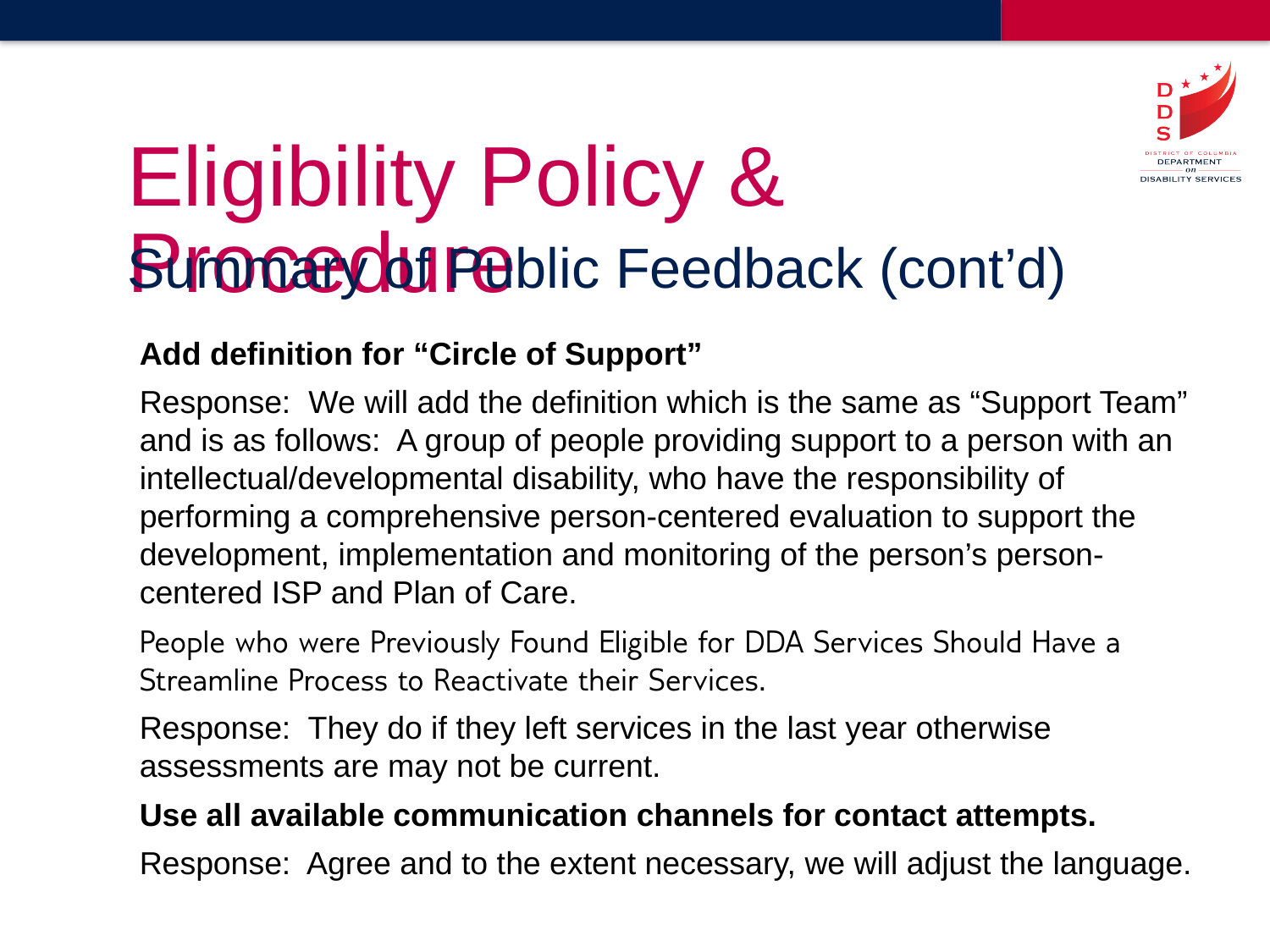

# Eligibility Policy & Procedure
Summary of Public Feedback (cont’d)
Add definition for “Circle of Support”
Response:  We will add the definition which is the same as “Support Team” and is as follows:  A group of people providing support to a person with an intellectual/developmental disability, who have the responsibility of performing a comprehensive person-centered evaluation to support the development, implementation and monitoring of the person’s person-centered ISP and Plan of Care.
People who were Previously Found Eligible for DDA Services Should Have a Streamline Process to Reactivate their Services.
Response:  They do if they left services in the last year otherwise assessments are may not be current.
Use all available communication channels for contact attempts.
Response:  Agree and to the extent necessary, we will adjust the language.